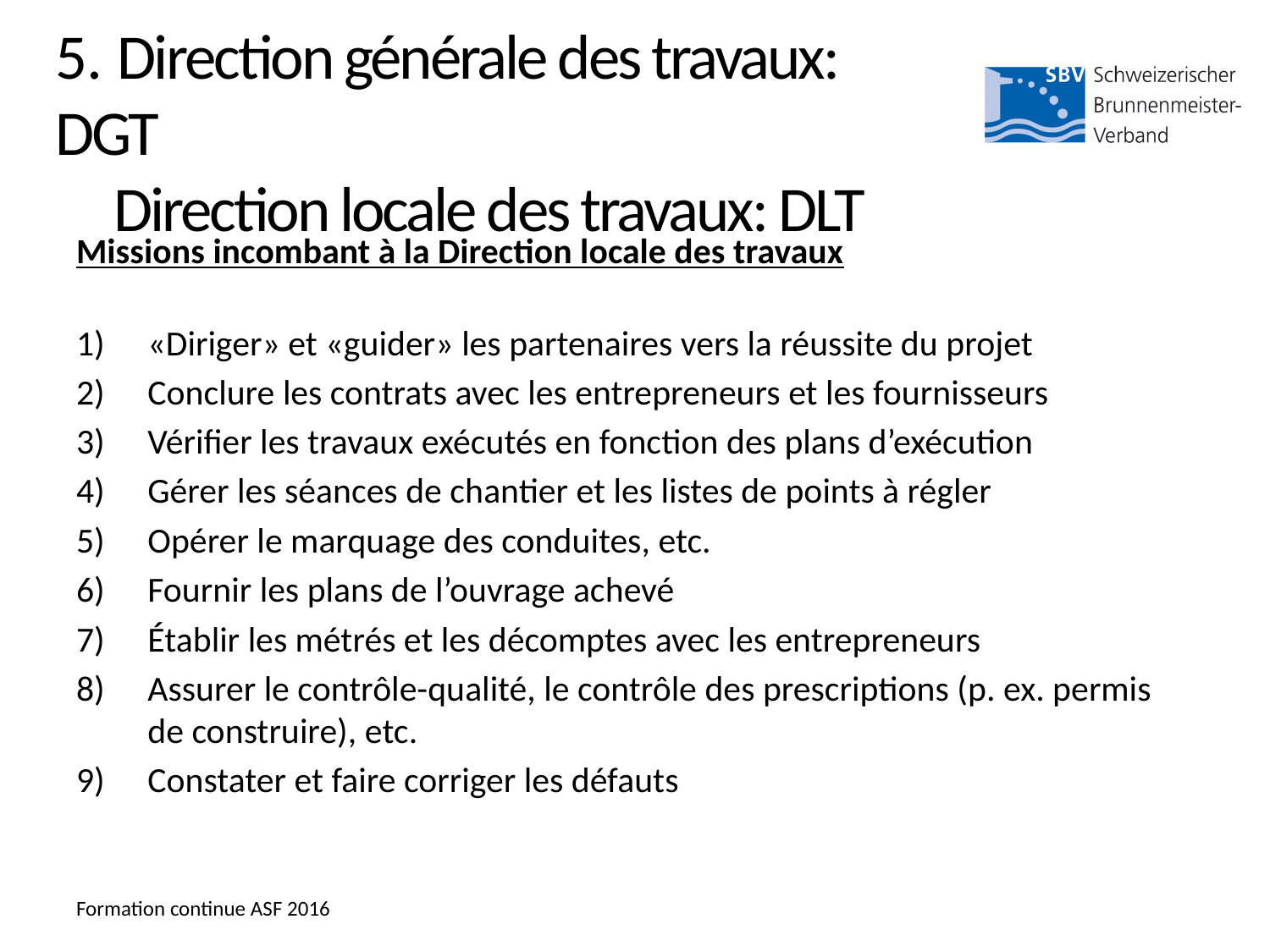

# 5. Direction générale des travaux: DGT Direction locale des travaux: DLT
Missions incombant à la Direction locale des travaux
«Diriger» et «guider» les partenaires vers la réussite du projet
Conclure les contrats avec les entrepreneurs et les fournisseurs
Vérifier les travaux exécutés en fonction des plans d’exécution
Gérer les séances de chantier et les listes de points à régler
Opérer le marquage des conduites, etc.
Fournir les plans de l’ouvrage achevé
Établir les métrés et les décomptes avec les entrepreneurs
Assurer le contrôle-qualité, le contrôle des prescriptions (p. ex. permis de construire), etc.
Constater et faire corriger les défauts

Formation continue ASF 2016